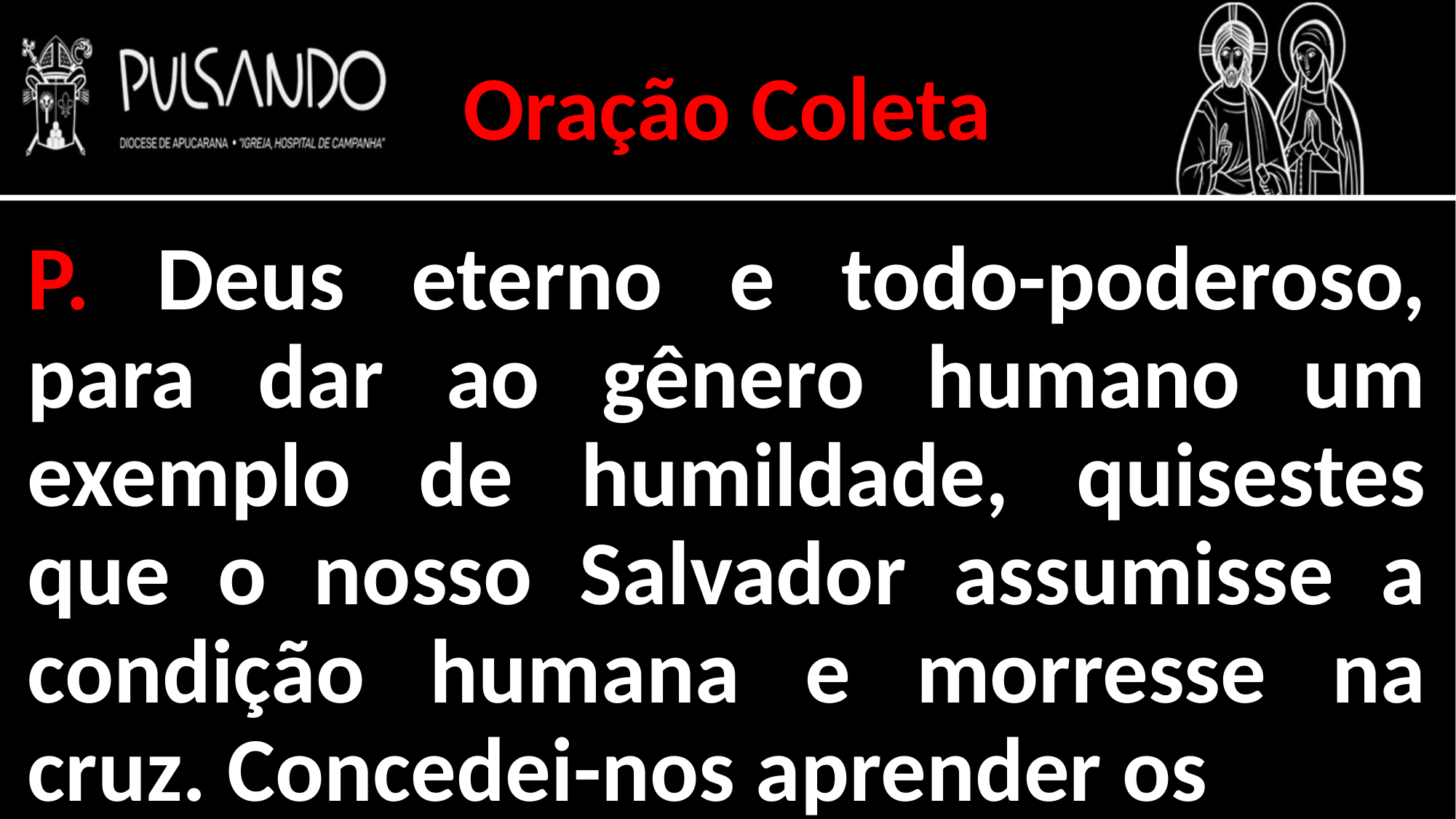

Oração Coleta
P. Deus eterno e todo-poderoso, para dar ao gênero humano um exemplo de humildade, quisestes que o nosso Salvador assumisse a condição humana e morresse na cruz. Concedei-nos aprender os